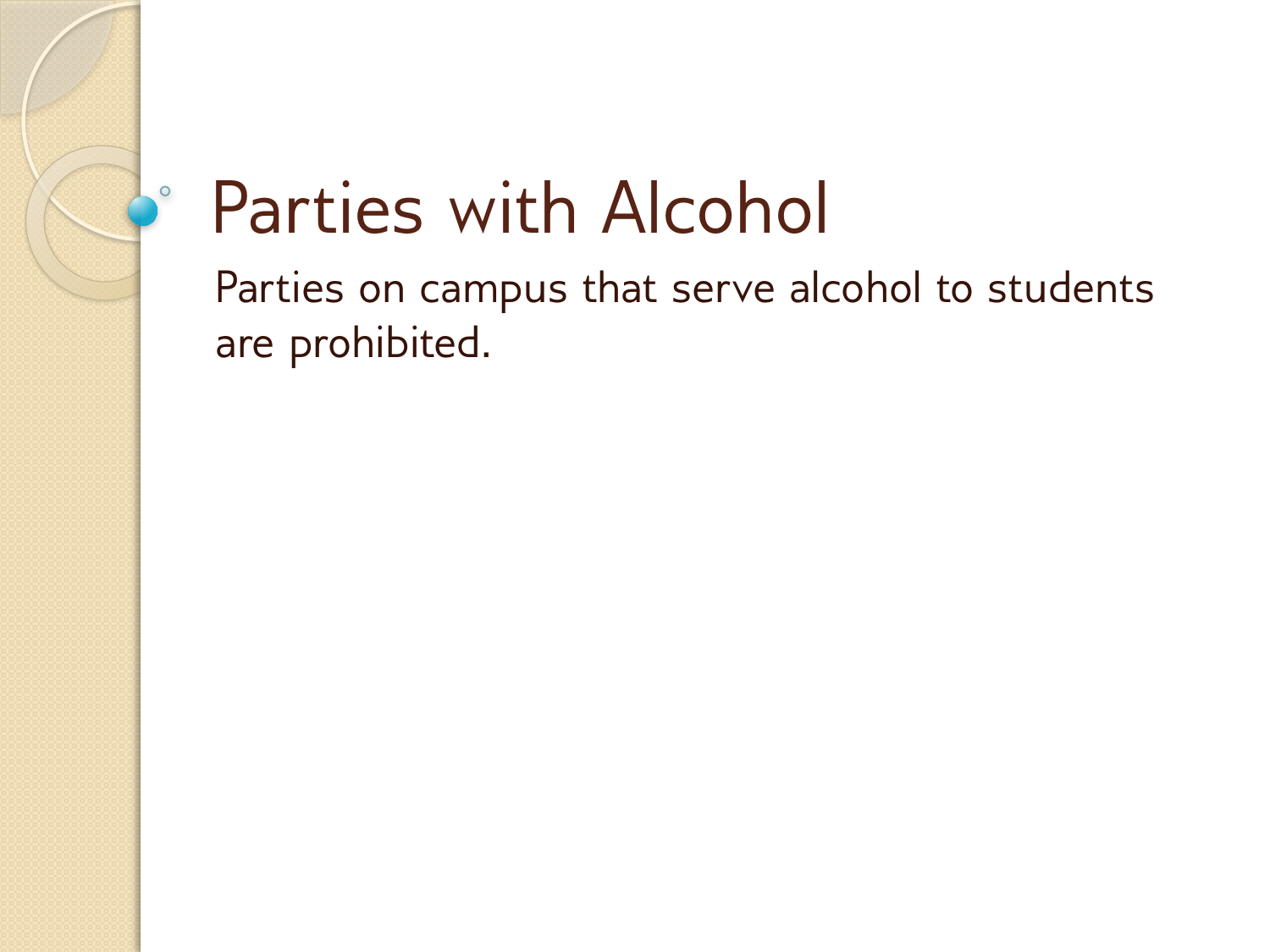

# Parties with Alcohol
Parties on campus that serve alcohol to students are prohibited.